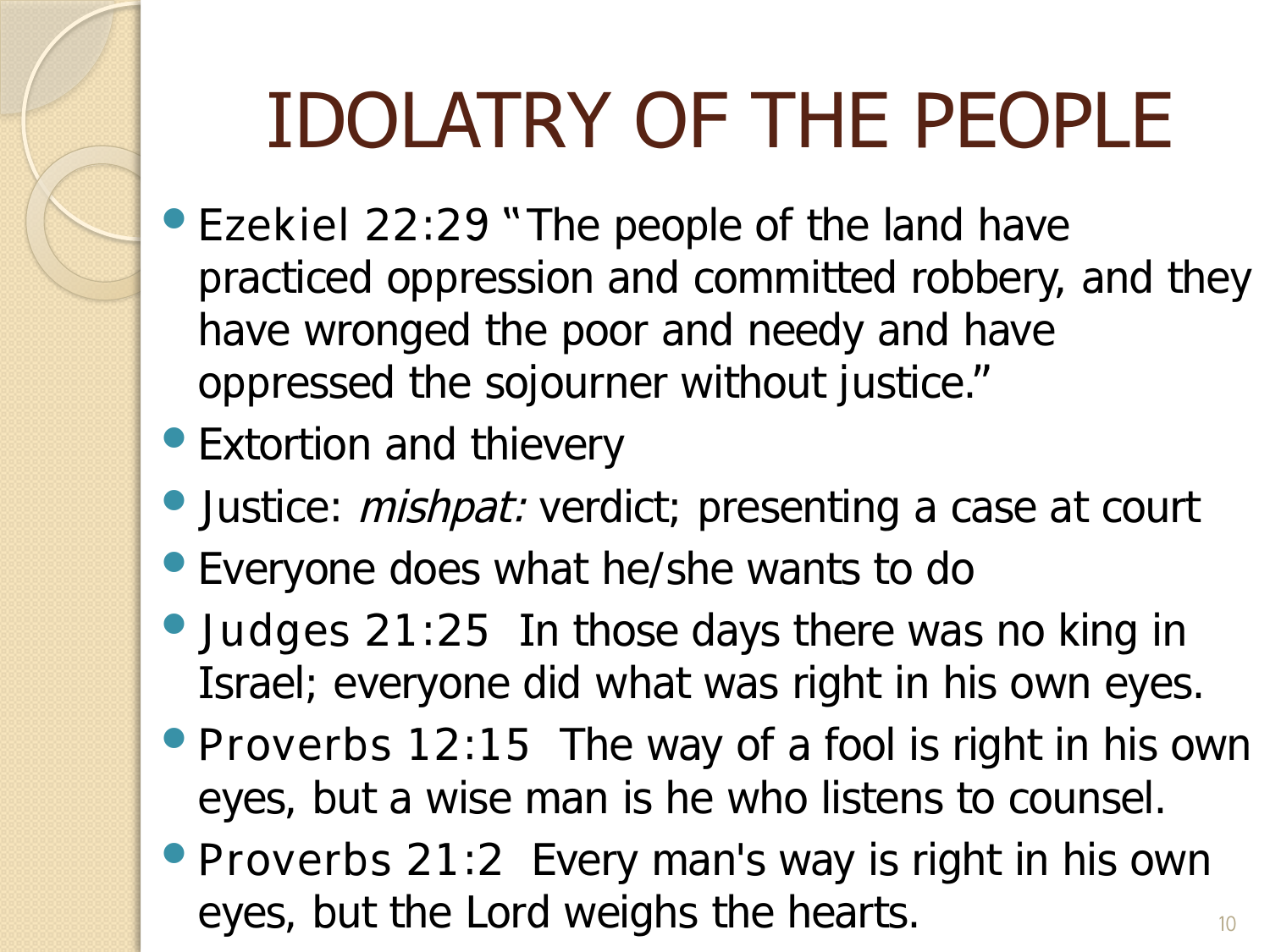

# IDOLATRY OF THE PEOPLE
Ezekiel 22:29 “The people of the land have practiced oppression and committed robbery, and they have wronged the poor and needy and have oppressed the sojourner without justice.”
Extortion and thievery
Justice: mishpat: verdict; presenting a case at court
Everyone does what he/she wants to do
Judges 21:25  In those days there was no king in Israel; everyone did what was right in his own eyes.
Proverbs 12:15  The way of a fool is right in his own eyes, but a wise man is he who listens to counsel.
Proverbs 21:2  Every man's way is right in his own eyes, but the Lord weighs the hearts.

10